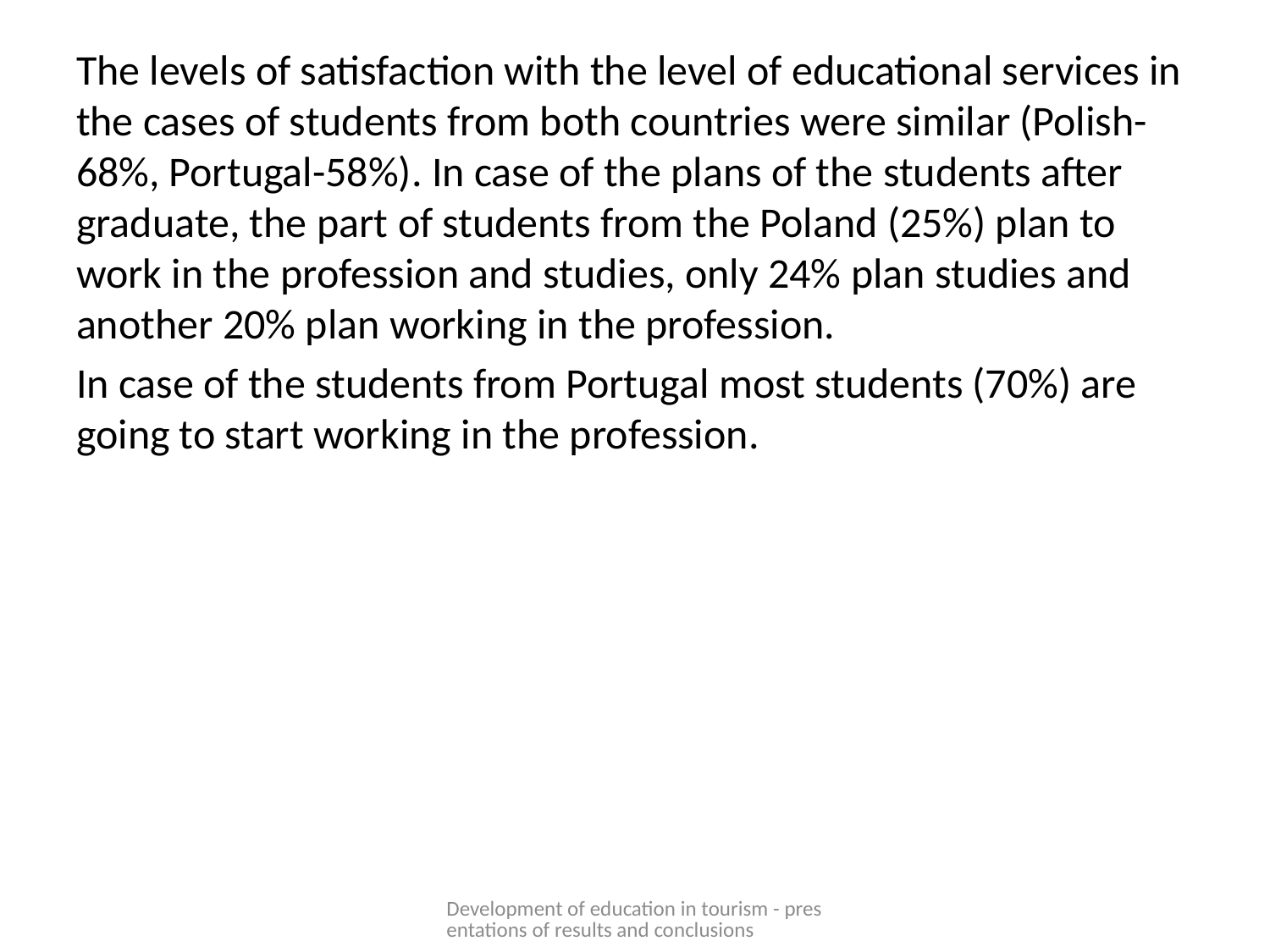

The levels of satisfaction with the level of educational services in the cases of students from both countries were similar (Polish-68%, Portugal-58%). In case of the plans of the students after graduate, the part of students from the Poland (25%) plan to work in the profession and studies, only 24% plan studies and another 20% plan working in the profession.
In case of the students from Portugal most students (70%) are going to start working in the profession.
Development of education in tourism - presentations of results and conclusions